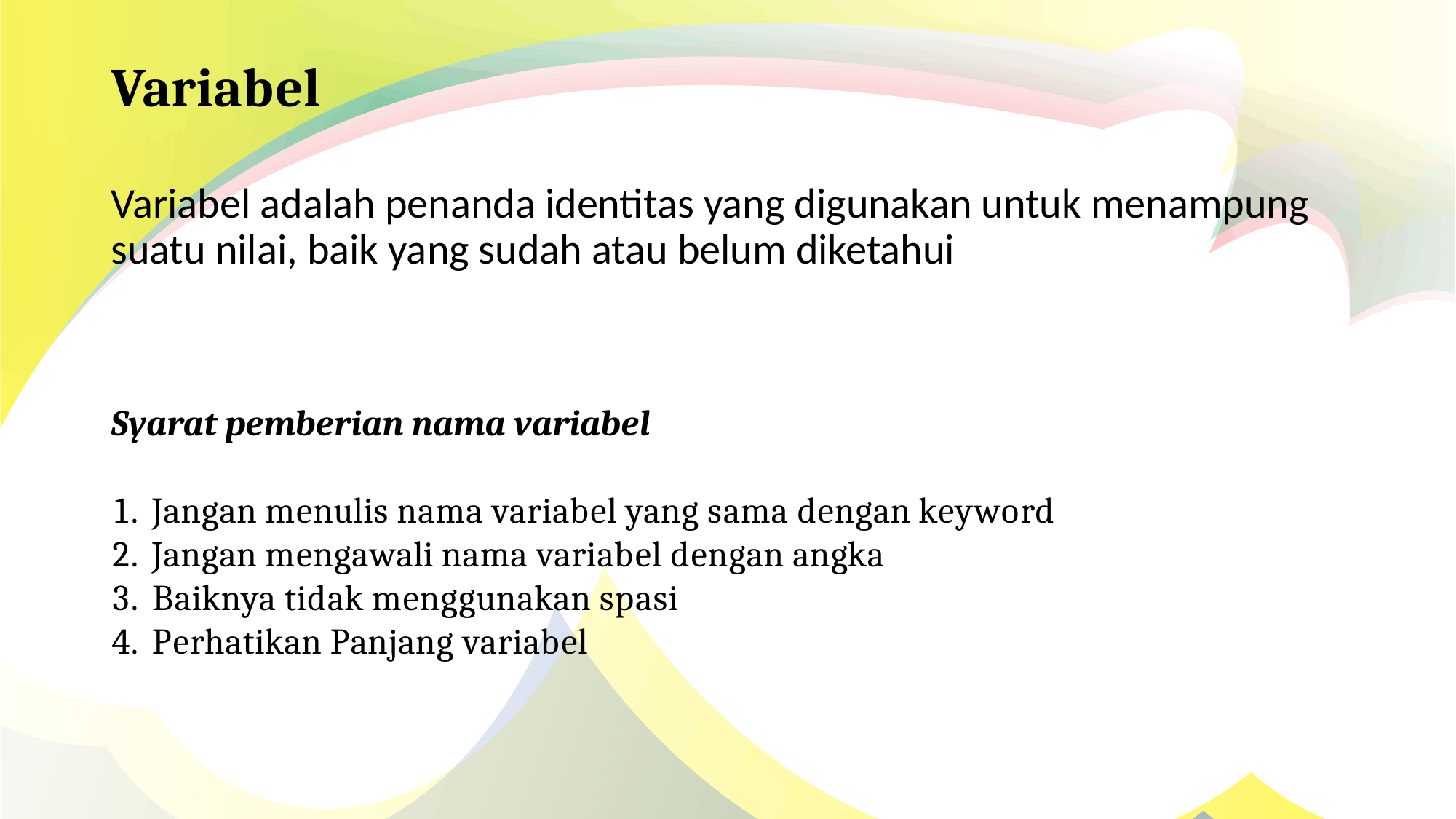

# Variabel
Variabel adalah penanda identitas yang digunakan untuk menampung suatu nilai, baik yang sudah atau belum diketahui
Syarat pemberian nama variabel

Jangan menulis nama variabel yang sama dengan keyword
Jangan mengawali nama variabel dengan angka
Baiknya tidak menggunakan spasi
Perhatikan Panjang variabel